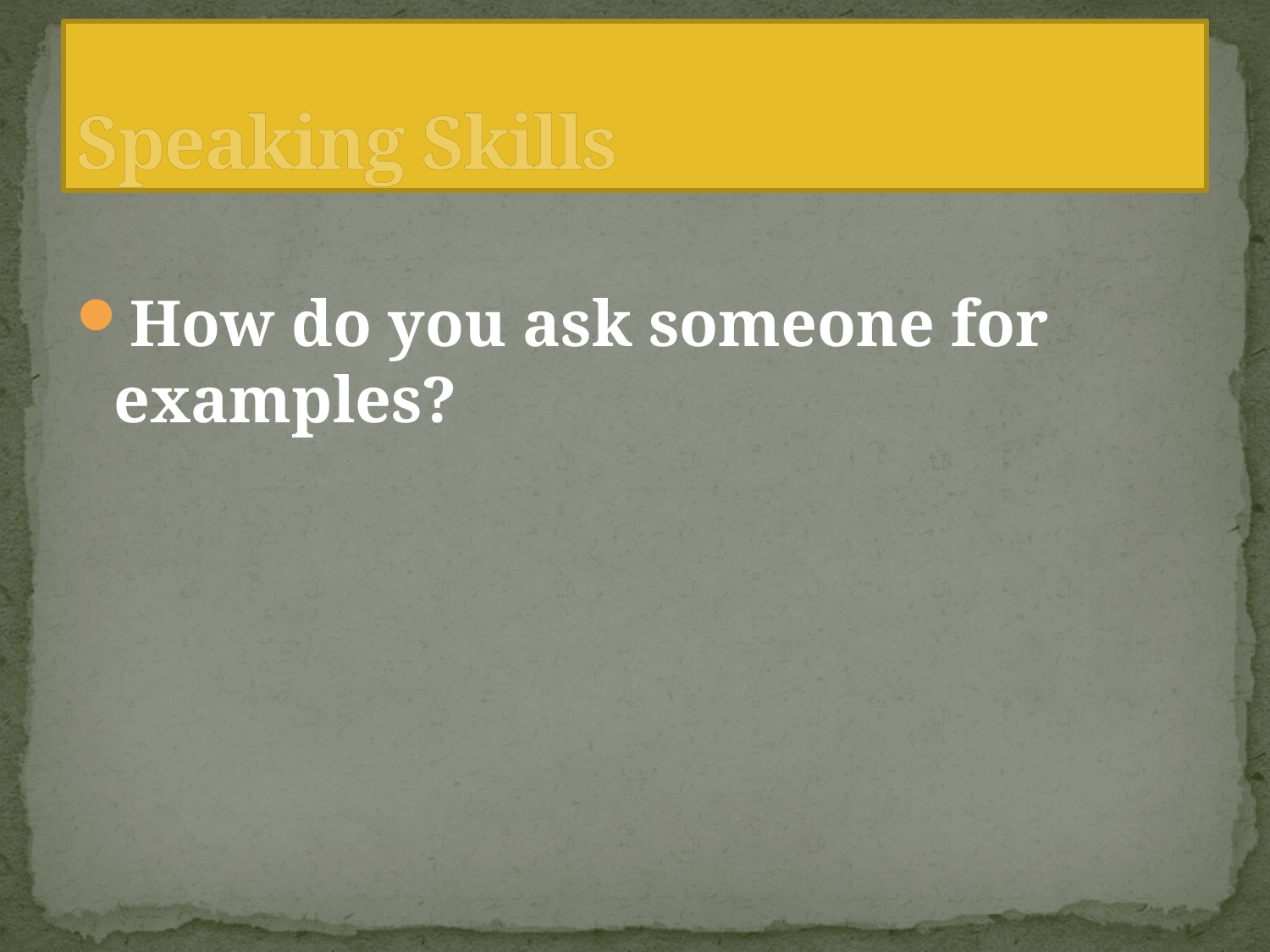

# Speaking Skills

How do you ask someone for examples?